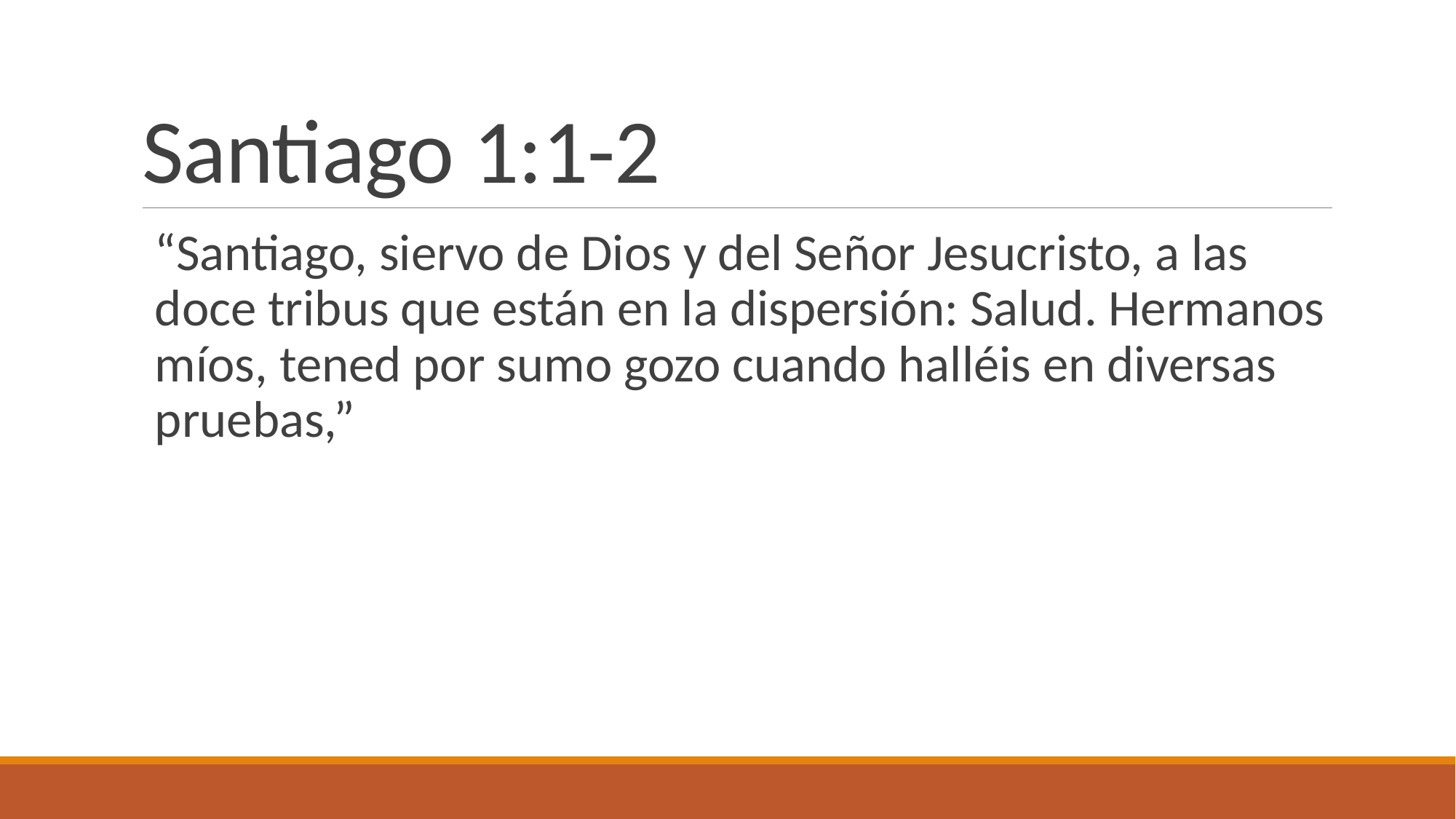

# Santiago 1:1-2
“Santiago, siervo de Dios y del Señor Jesucristo, a las doce tribus que están en la dispersión: Salud. Hermanos míos, tened por sumo gozo cuando halléis en diversas pruebas,”